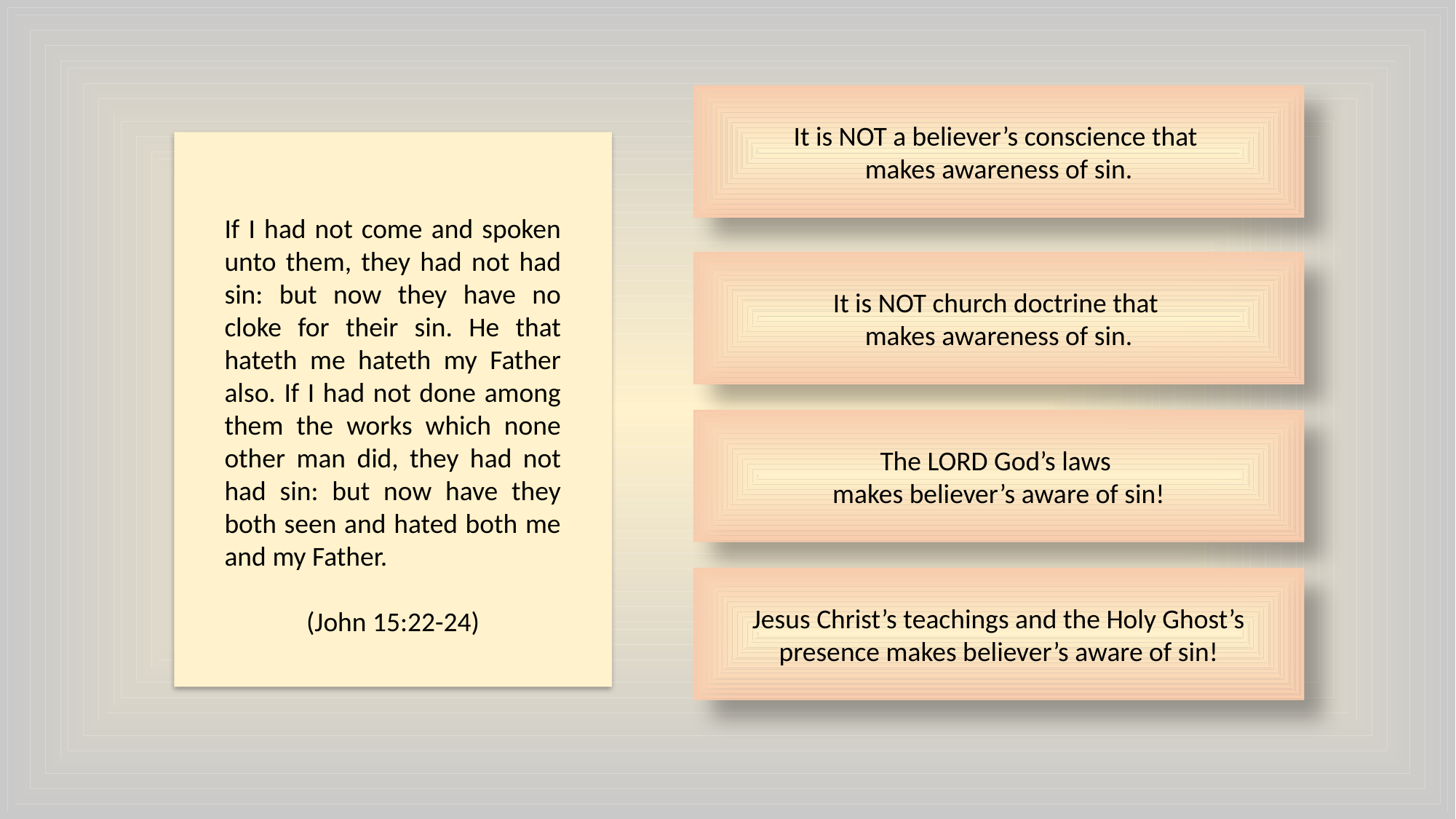

It is NOT a believer’s conscience that
makes awareness of sin.

If I had not come and spoken unto them, they had not had sin: but now they have no cloke for their sin. He that hateth me hateth my Father also. If I had not done among them the works which none other man did, they had not had sin: but now have they both seen and hated both me and my Father.

(John 15:22-24)
It is NOT church doctrine that
makes awareness of sin.
The LORD God’s laws
makes believer’s aware of sin!
Jesus Christ’s teachings and the Holy Ghost’s presence makes believer’s aware of sin!